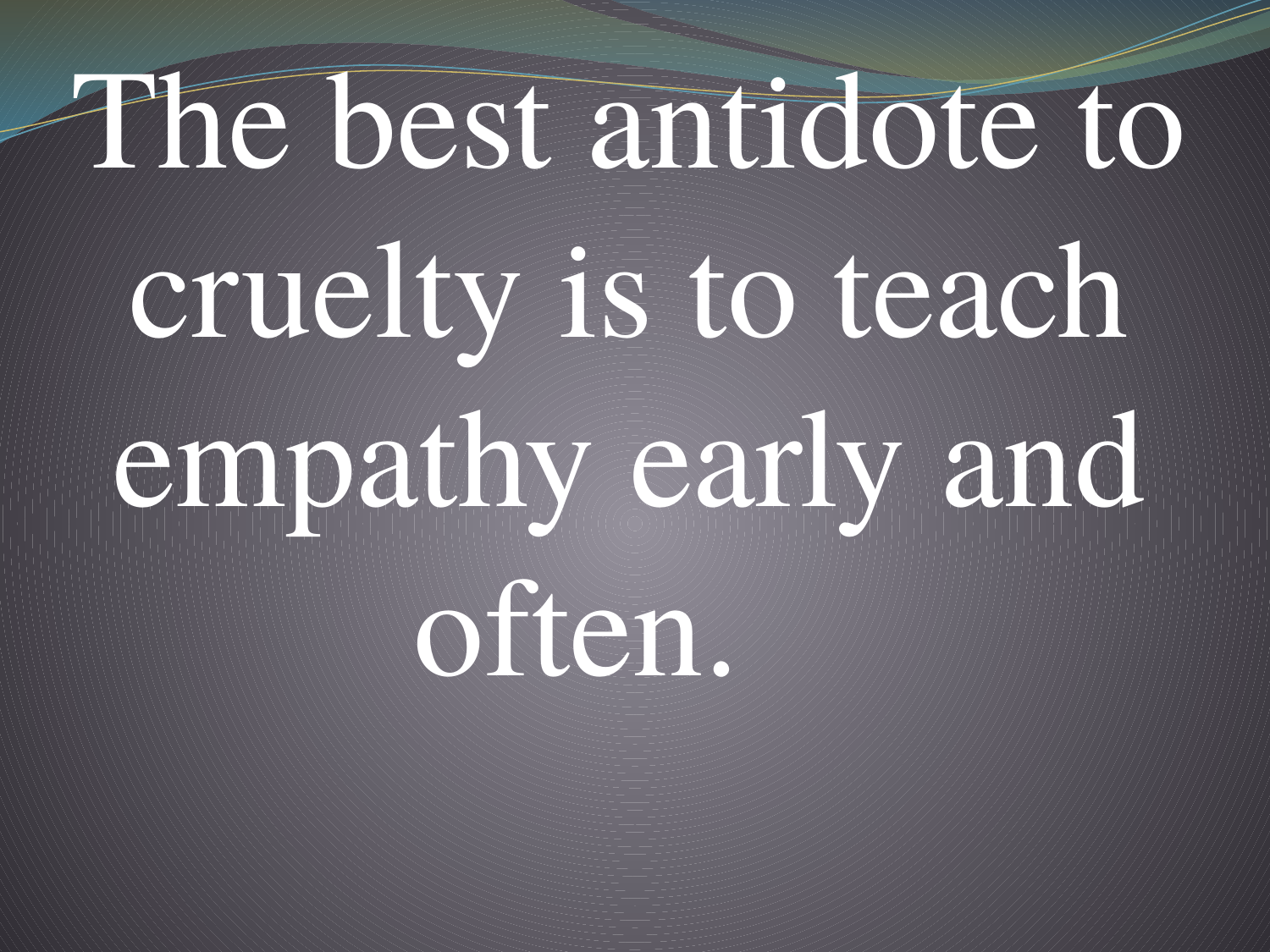

The best antidote to cruelty is to teach empathy early and often.